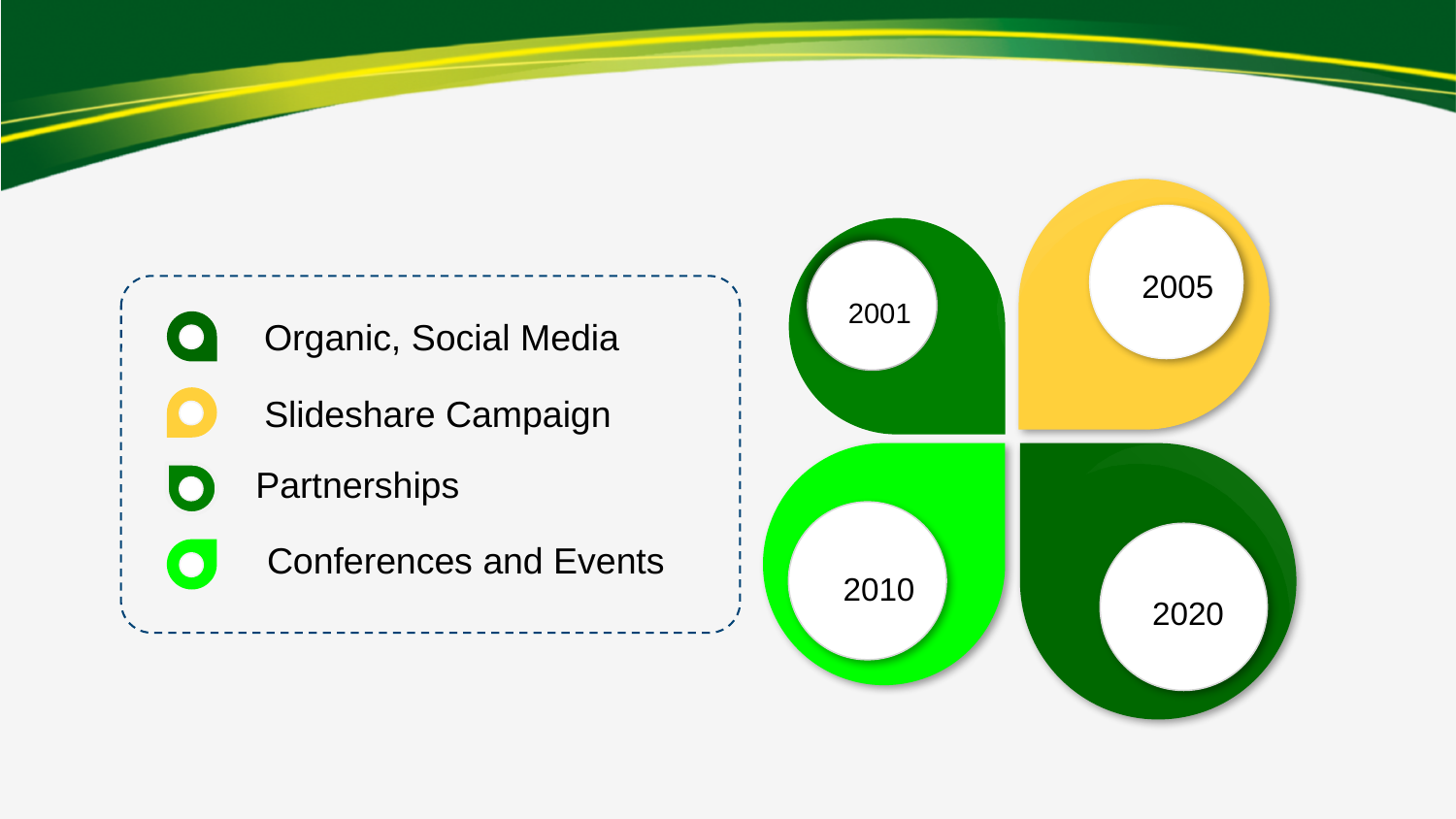

#

2005

2001

Organic, Social Media

Slideshare Campaign

2010

2020
Partnerships

Conferences and Events